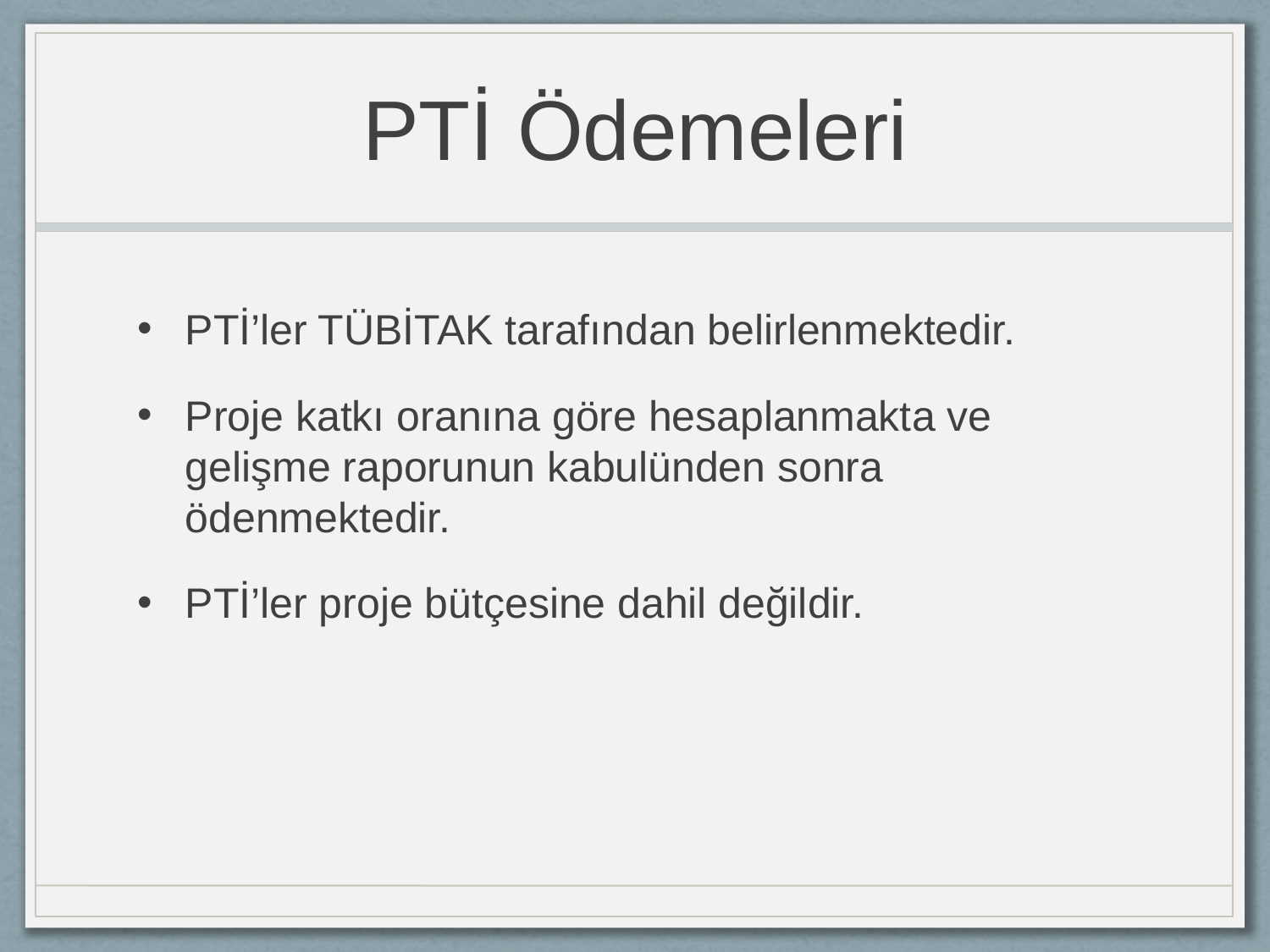

# PTİ Ödemeleri
PTİ’ler TÜBİTAK tarafından belirlenmektedir.
Proje katkı oranına göre hesaplanmakta ve gelişme raporunun kabulünden sonra ödenmektedir.
PTİ’ler proje bütçesine dahil değildir.